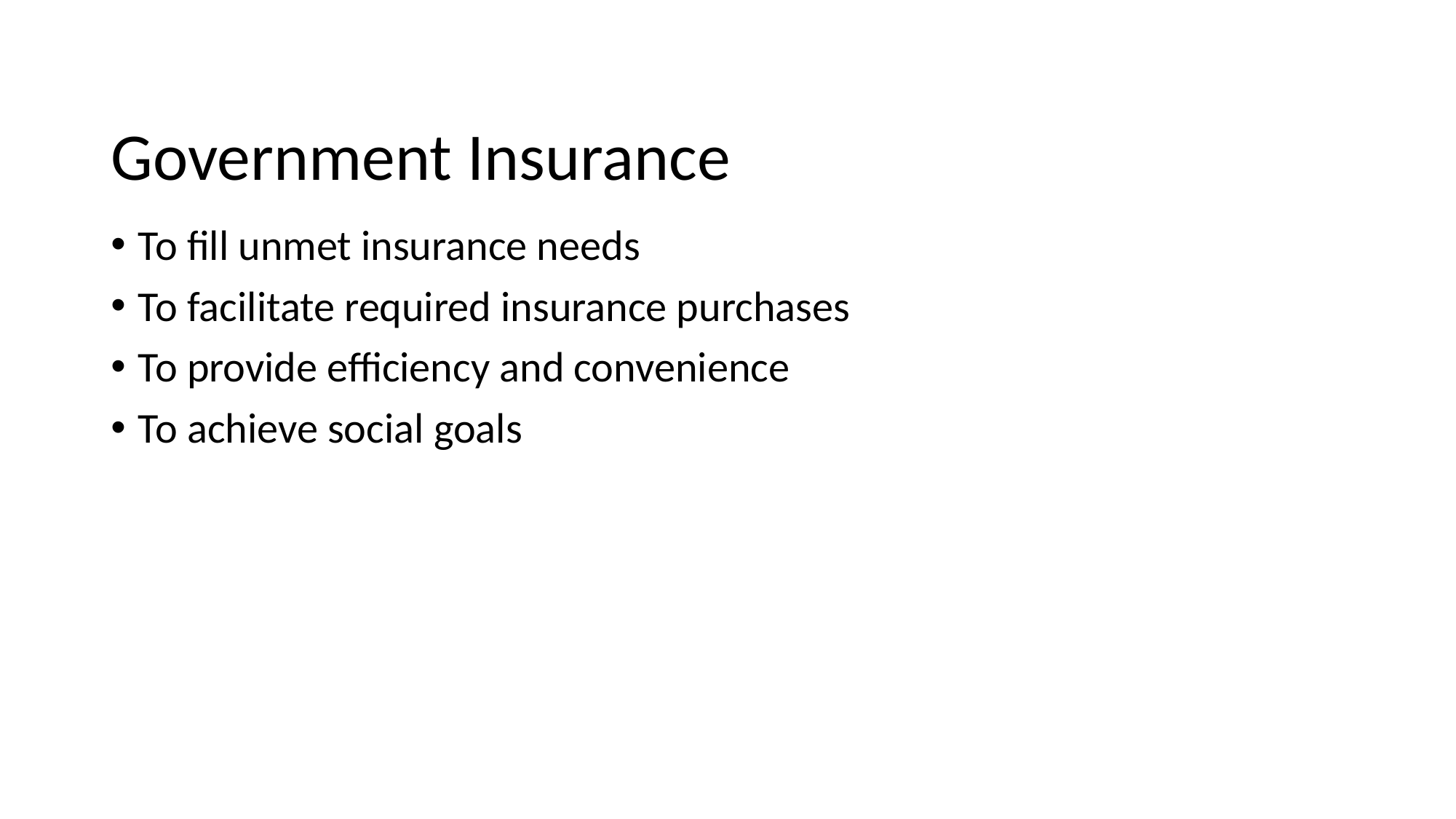

# Government Insurance
To fill unmet insurance needs
To facilitate required insurance purchases
To provide efficiency and convenience
To achieve social goals